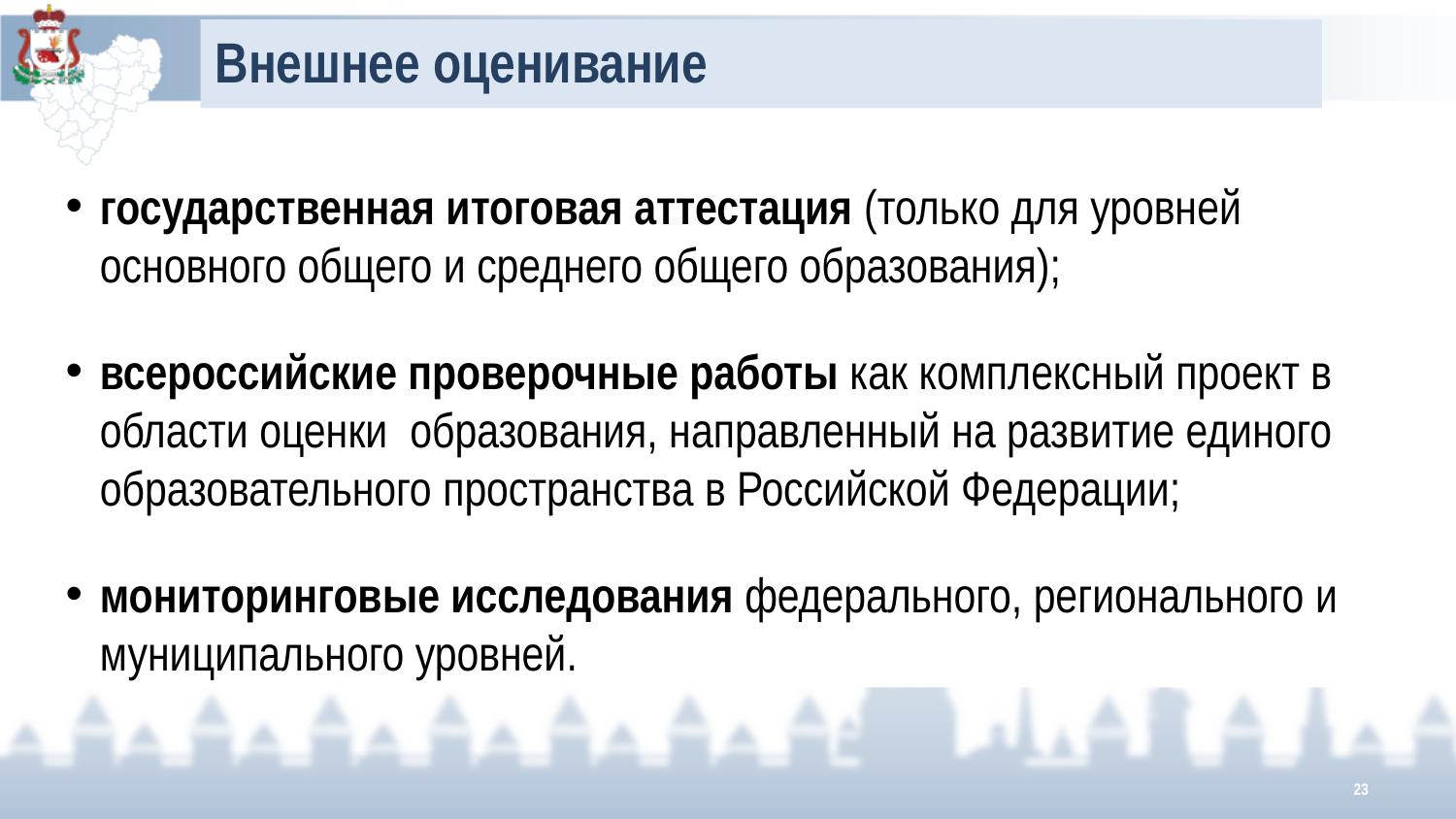

Внешнее оценивание
государственная итоговая аттестация (только для уровней основного общего и среднего общего образования);

всероссийские проверочные работы как комплексный проект в области оценки  образования, направленный на развитие единого образовательного пространства в Российской Федерации;

мониторинговые исследования федерального, регионального и муниципального уровней.
23